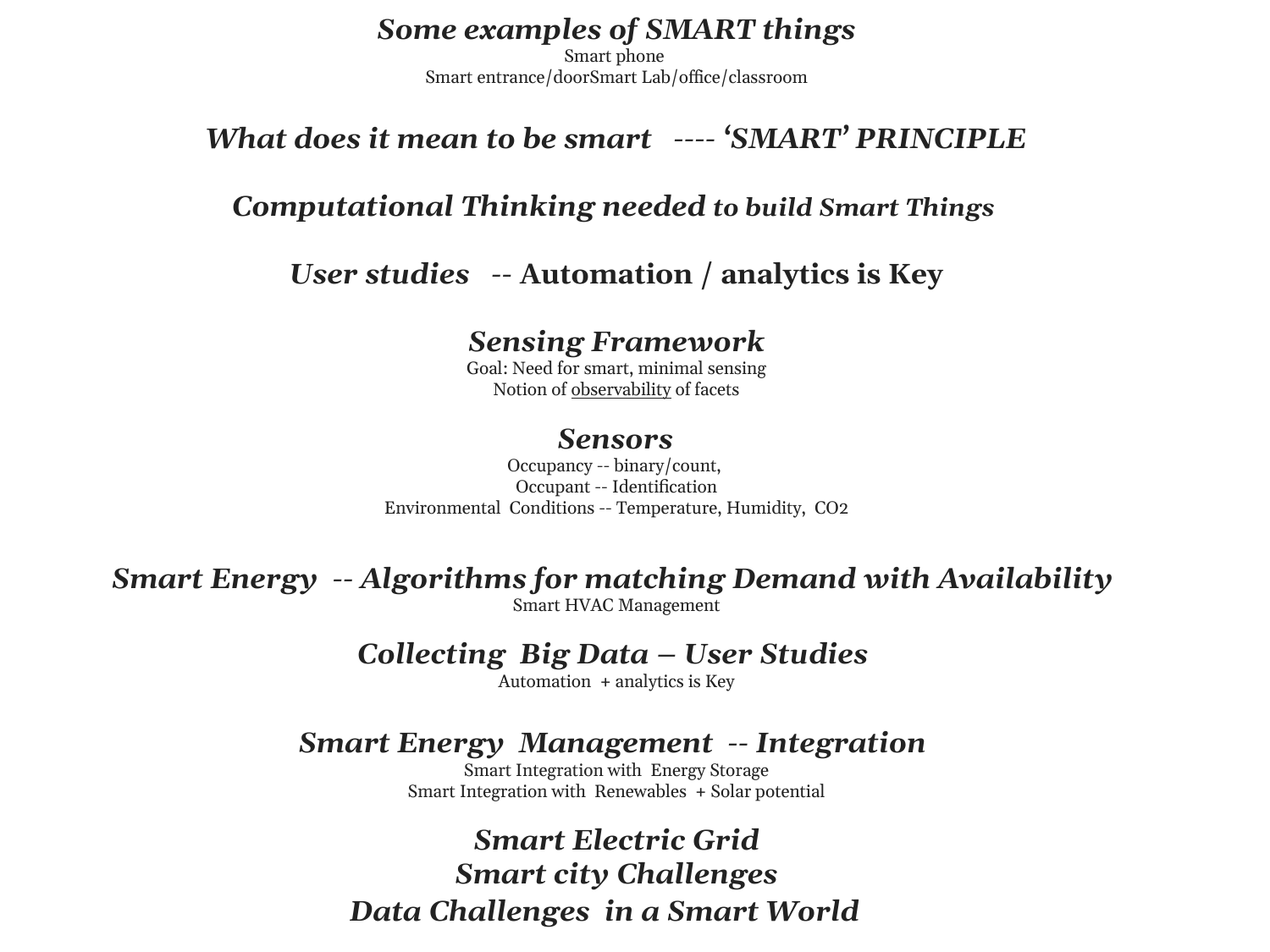

# Some examples of SMART things Smart phone Smart entrance/doorSmart Lab/office/classroom What does it mean to be smart   ---- ‘SMART’ PRINCIPLE Computational Thinking needed to build Smart Things User studies   -- Automation / analytics is Key Sensing Framework Goal: Need for smart, minimal sensing Notion of observability of facets Sensors Occupancy -- binary/count, Occupant -- Identification Environmental  Conditions -- Temperature, Humidity,  CO2 Smart Energy  -- Algorithms for matching Demand with Availability Smart HVAC Management Collecting  Big Data – User Studies Automation  + analytics is Key Smart Energy  Management  -- Integration Smart Integration with  Energy Storage Smart Integration with  Renewables  + Solar potential Smart Electric Grid Smart city Challenges Data Challenges  in a Smart World